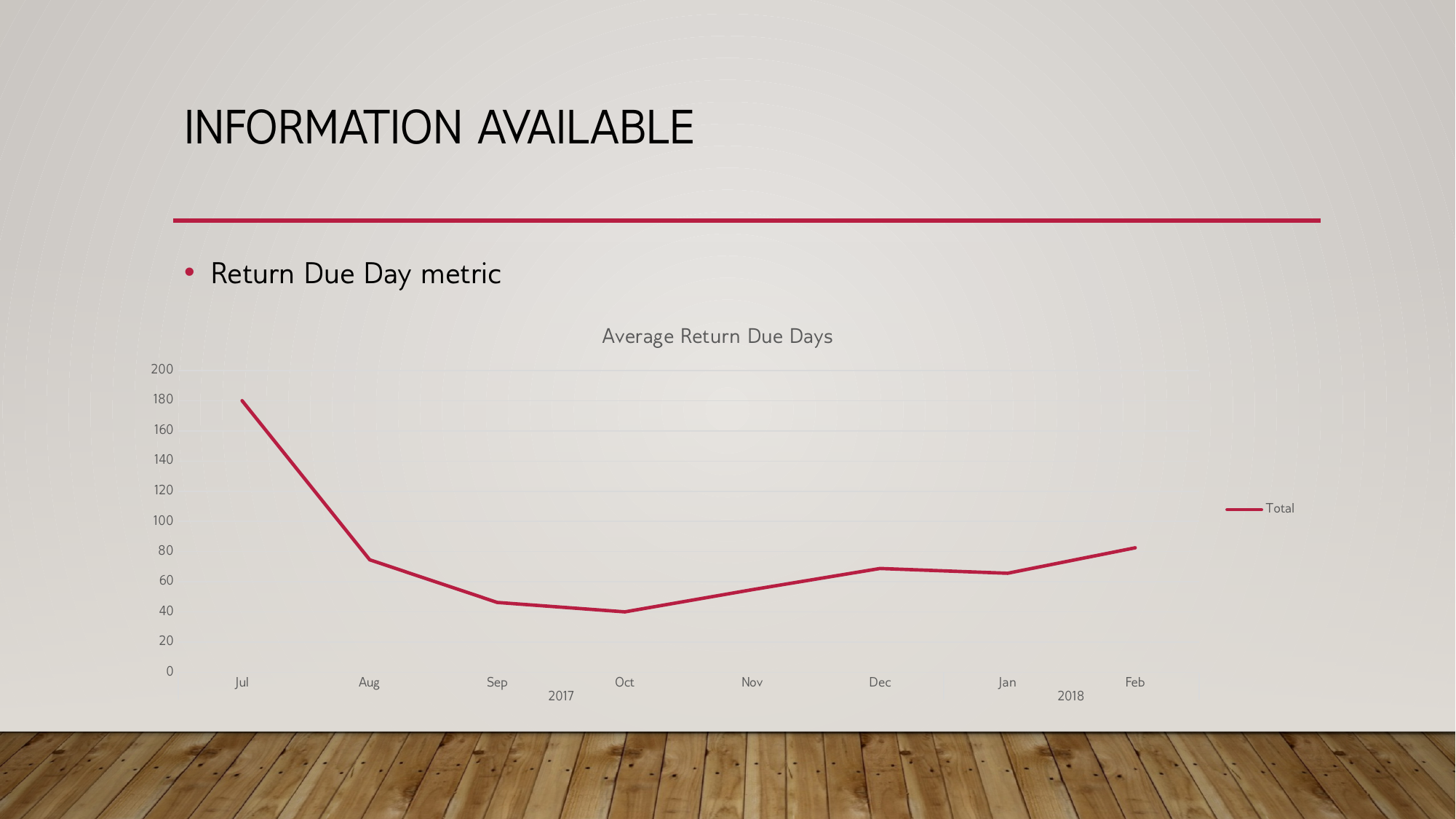

# Information available
Return Due Day metric

### Chart: Average Return Due Days

| Category | Total |
|---|---|
| Jul | 180.0 |
| Aug | 74.5813953488372 |
| Sep | 46.32142857142857 |
| Oct | 40.077922077922075 |
| Nov | 54.816326530612244 |
| Dec | 68.81818181818181 |
| Jan | 65.66666666666667 |
| Feb | 82.52380952380952 |